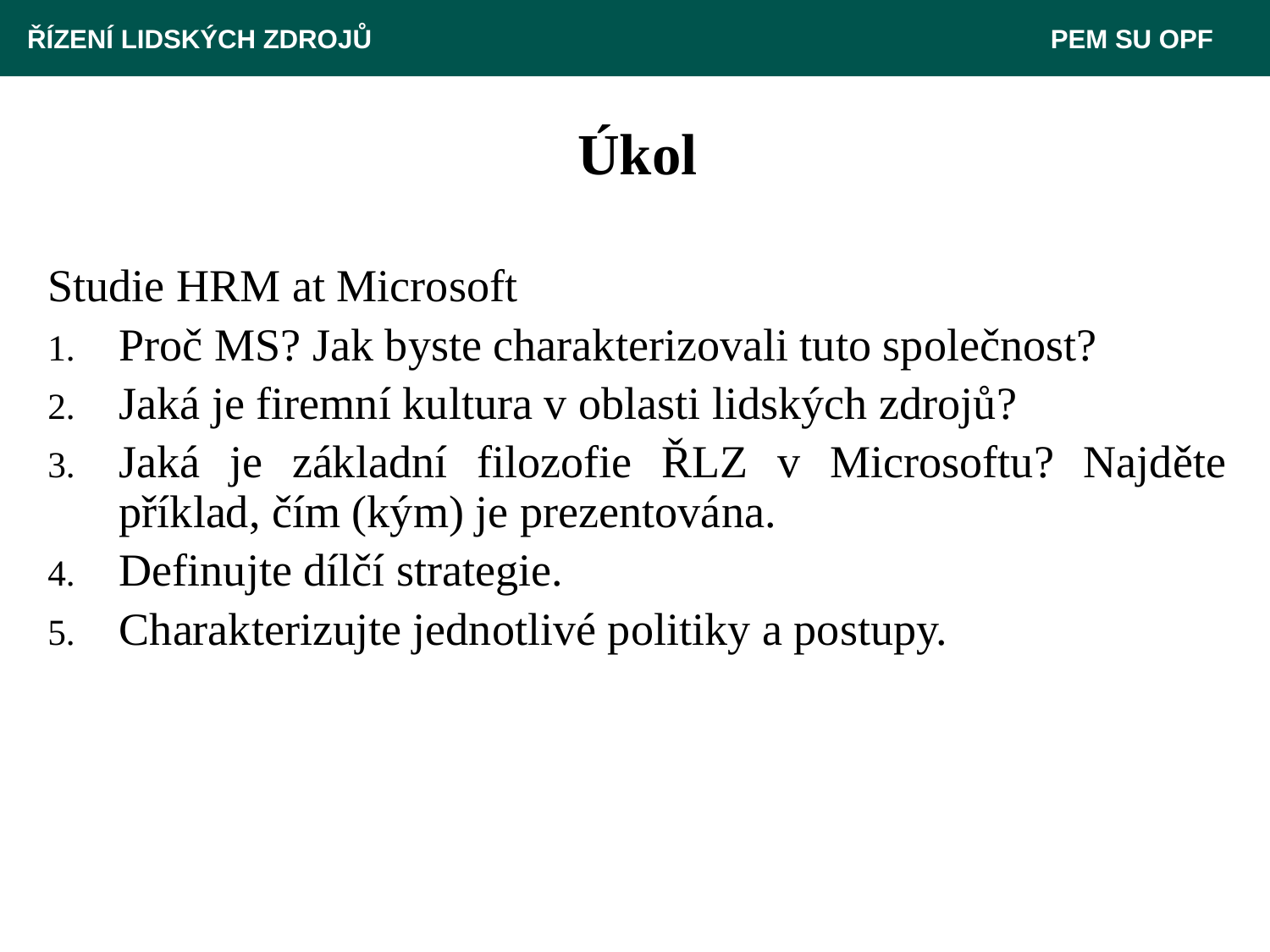

ŘÍZENÍ LIDSKÝCH ZDROJŮ     					   PEM SU OPF
# Úkol
Studie HRM at Microsoft
Proč MS? Jak byste charakterizovali tuto společnost?
Jaká je firemní kultura v oblasti lidských zdrojů?
Jaká je základní filozofie ŘLZ v Microsoftu? Najděte příklad, čím (kým) je prezentována.
Definujte dílčí strategie.
Charakterizujte jednotlivé politiky a postupy.